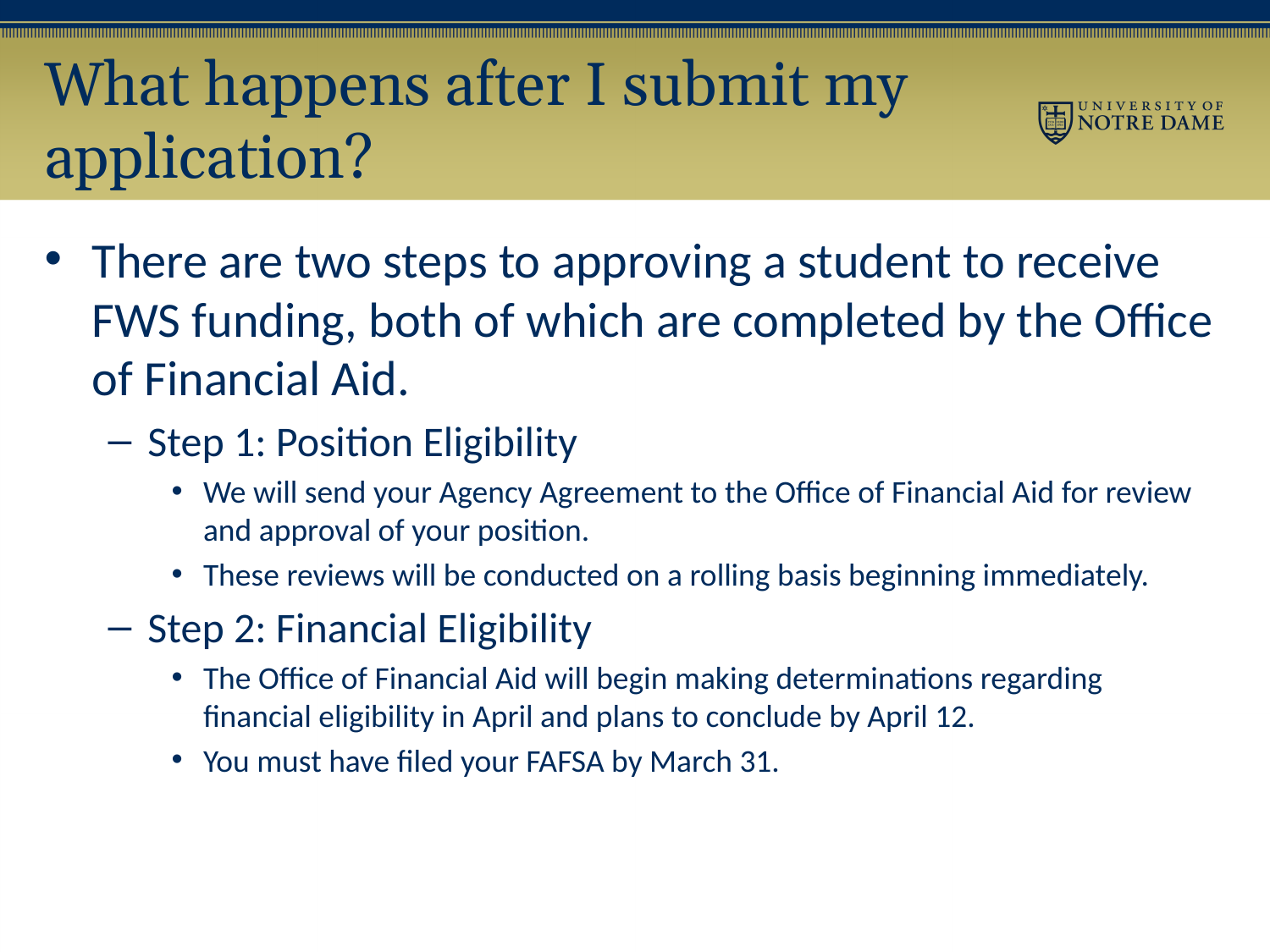

# What happens after I submit my application?
There are two steps to approving a student to receive FWS funding, both of which are completed by the Office of Financial Aid.
Step 1: Position Eligibility
We will send your Agency Agreement to the Office of Financial Aid for review and approval of your position.
These reviews will be conducted on a rolling basis beginning immediately.
Step 2: Financial Eligibility
The Office of Financial Aid will begin making determinations regarding financial eligibility in April and plans to conclude by April 12.
You must have filed your FAFSA by March 31.